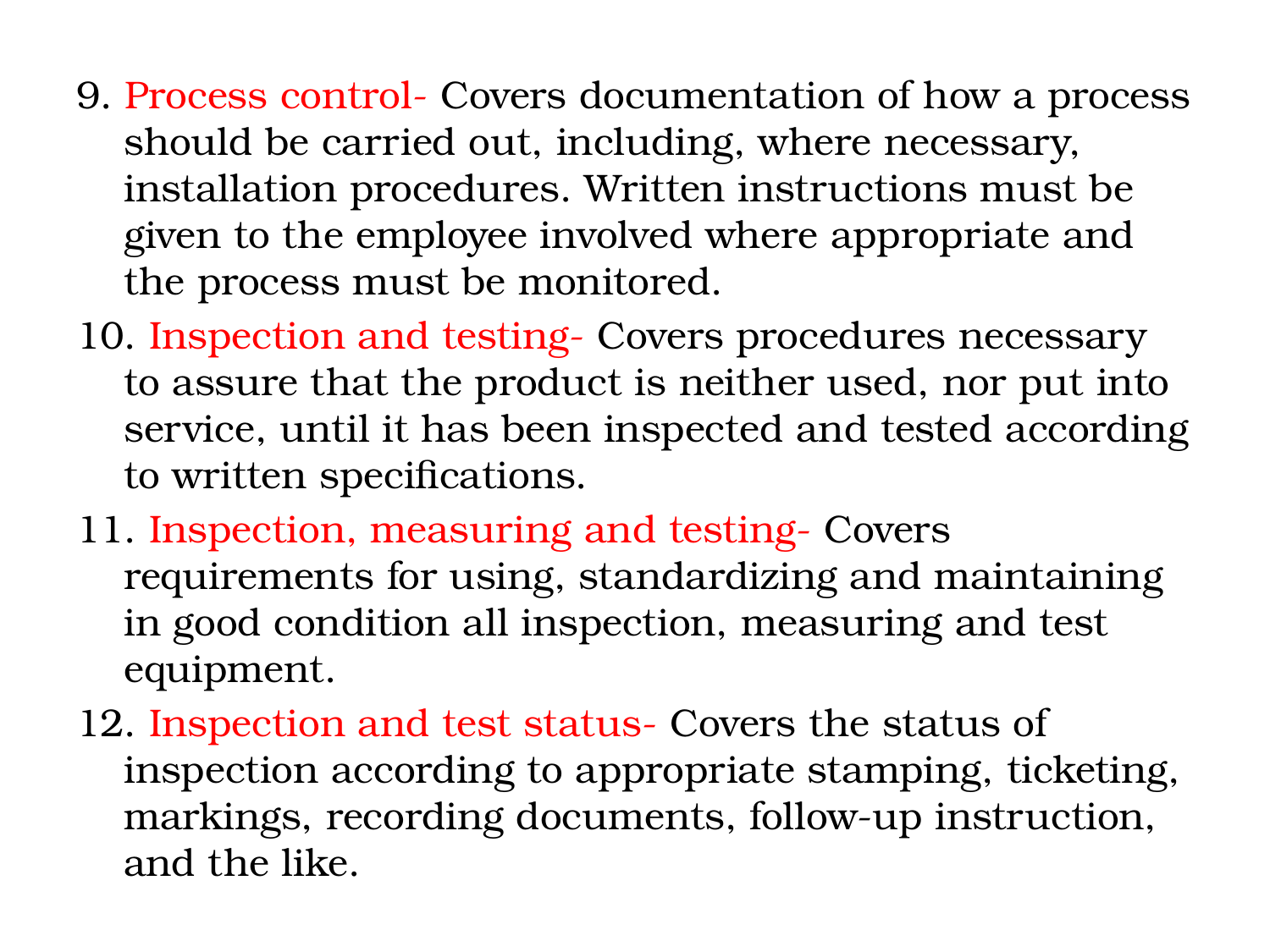

9. Process control- Covers documentation of how a process should be carried out, including, where necessary, installation procedures. Written instructions must be given to the employee involved where appropriate and the process must be monitored.
10. Inspection and testing- Covers procedures necessary to assure that the product is neither used, nor put into service, until it has been inspected and tested according to written specifications.
11. Inspection, measuring and testing- Covers requirements for using, standardizing and maintaining in good condition all inspection, measuring and test equipment.
12. Inspection and test status- Covers the status of inspection according to appropriate stamping, ticketing, markings, recording documents, follow-up instruction, and the like.